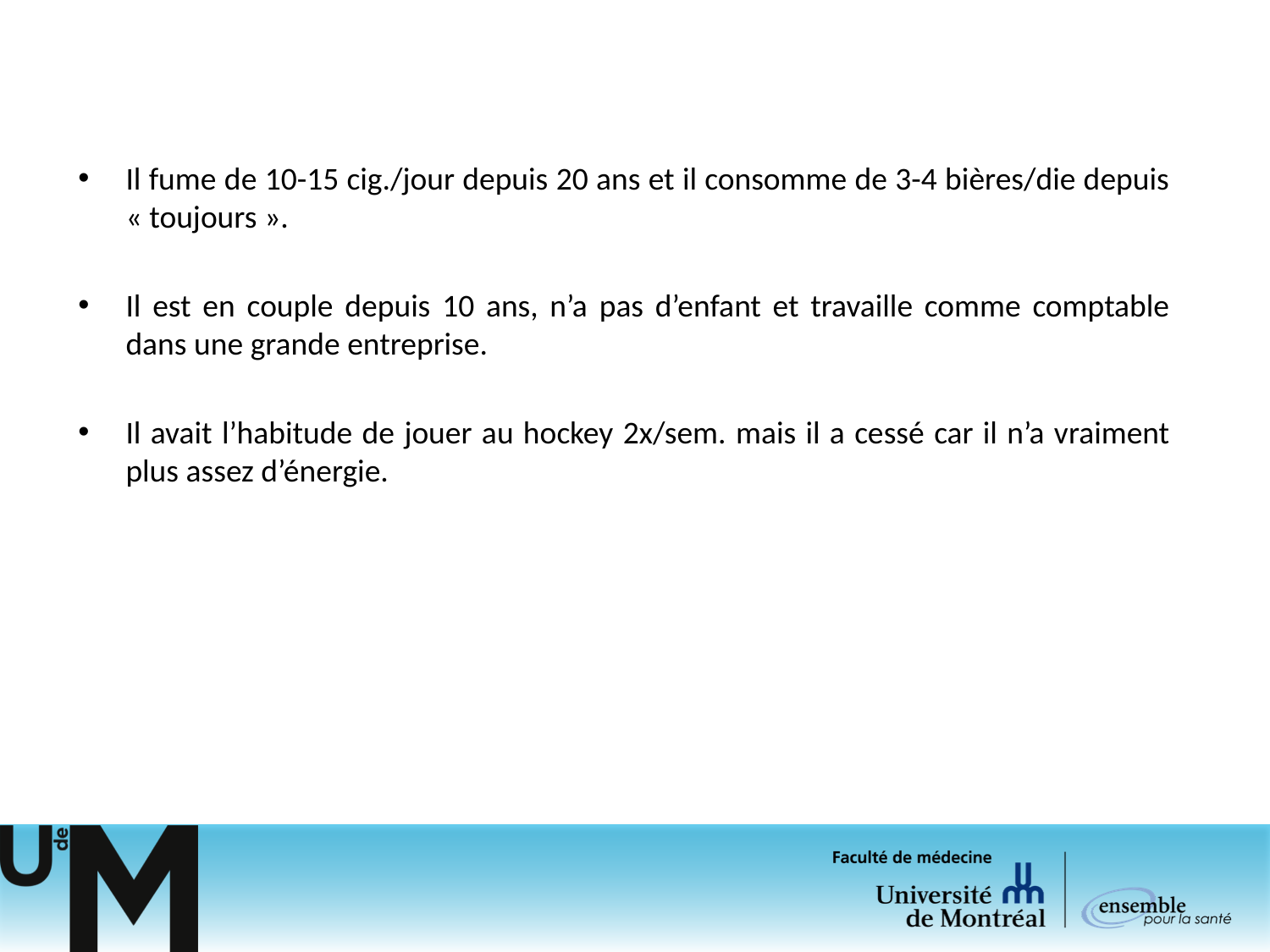

Il fume de 10-15 cig./jour depuis 20 ans et il consomme de 3-4 bières/die depuis « toujours ».

Il est en couple depuis 10 ans, n’a pas d’enfant et travaille comme comptable dans une grande entreprise.

Il avait l’habitude de jouer au hockey 2x/sem. mais il a cessé car il n’a vraiment plus assez d’énergie.